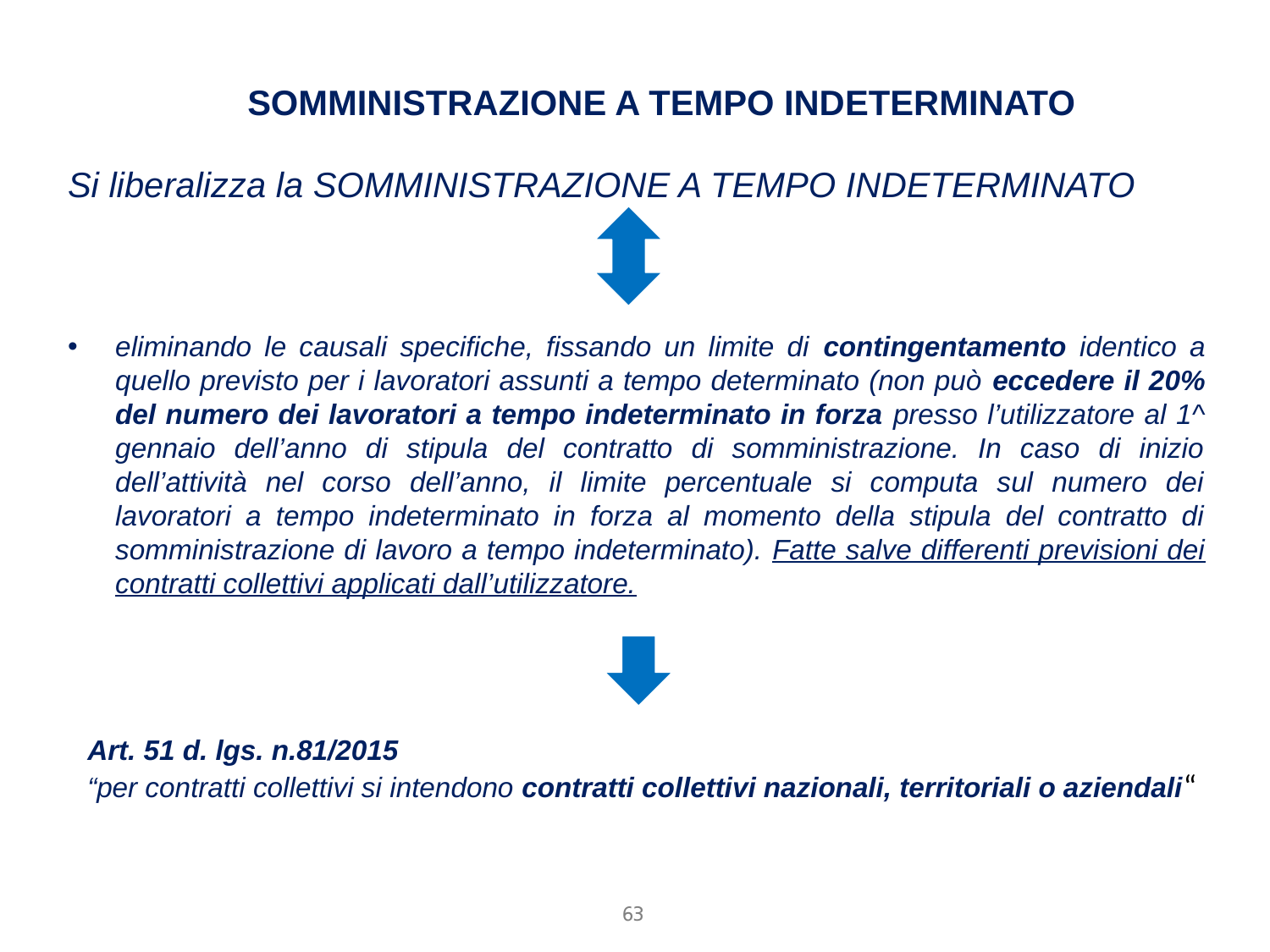

# SOMMINISTRAZIONE A TEMPO INDETERMINATO
Si liberalizza la SOMMINISTRAZIONE A TEMPO INDETERMINATO

eliminando le causali specifiche, fissando un limite di contingentamento identico a quello previsto per i lavoratori assunti a tempo determinato (non può eccedere il 20% del numero dei lavoratori a tempo indeterminato in forza presso l’utilizzatore al 1^ gennaio dell’anno di stipula del contratto di somministrazione. In caso di inizio dell’attività nel corso dell’anno, il limite percentuale si computa sul numero dei lavoratori a tempo indeterminato in forza al momento della stipula del contratto di somministrazione di lavoro a tempo indeterminato). Fatte salve differenti previsioni dei contratti collettivi applicati dall’utilizzatore.

Art. 51 d. lgs. n.81/2015
“per contratti collettivi si intendono contratti collettivi nazionali, territoriali o aziendali“
63